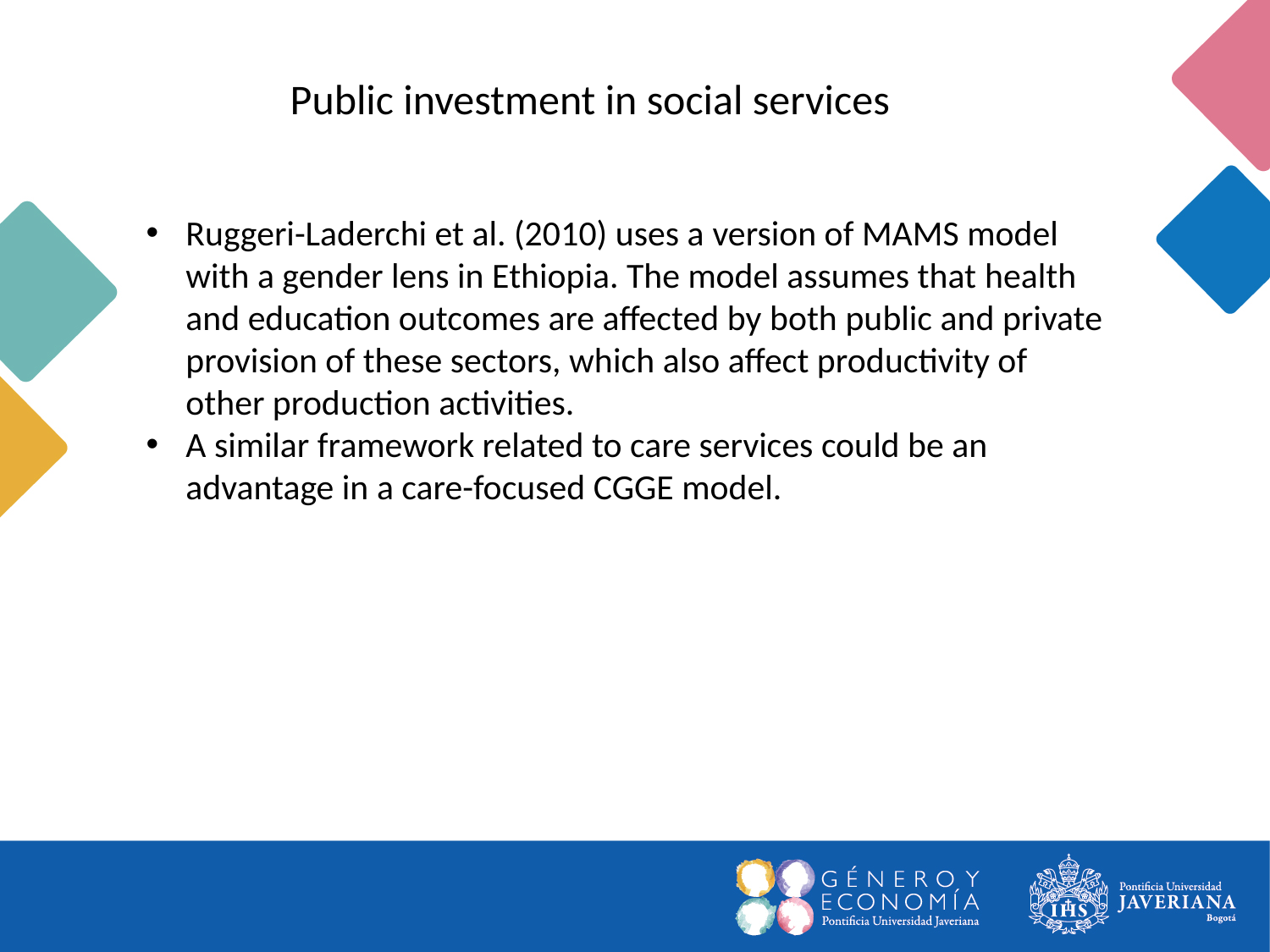

Public investment in social services
Ruggeri-Laderchi et al. (2010) uses a version of MAMS model with a gender lens in Ethiopia. The model assumes that health and education outcomes are affected by both public and private provision of these sectors, which also affect productivity of other production activities.
A similar framework related to care services could be an advantage in a care-focused CGGE model.